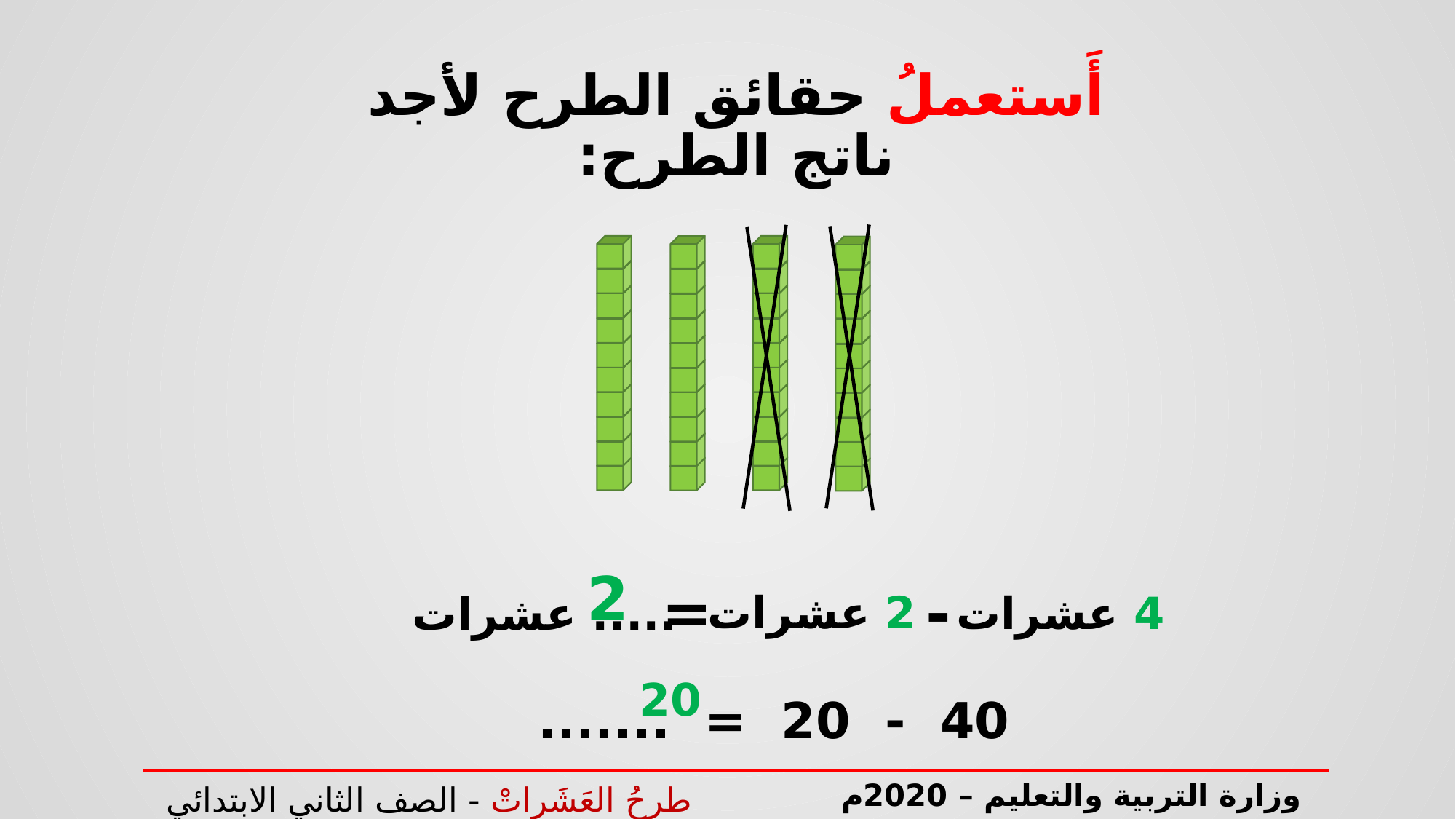

# أَستعملُ حقائق الطرح لأجد ناتج الطرح:

2
=
2 عشرات
4 عشرات
-
..... عشرات
20
40  -  20  =  .......
وزارة التربية والتعليم – 2020م
 طرحُ العَشَراتْ - الصف الثاني الابتدائي